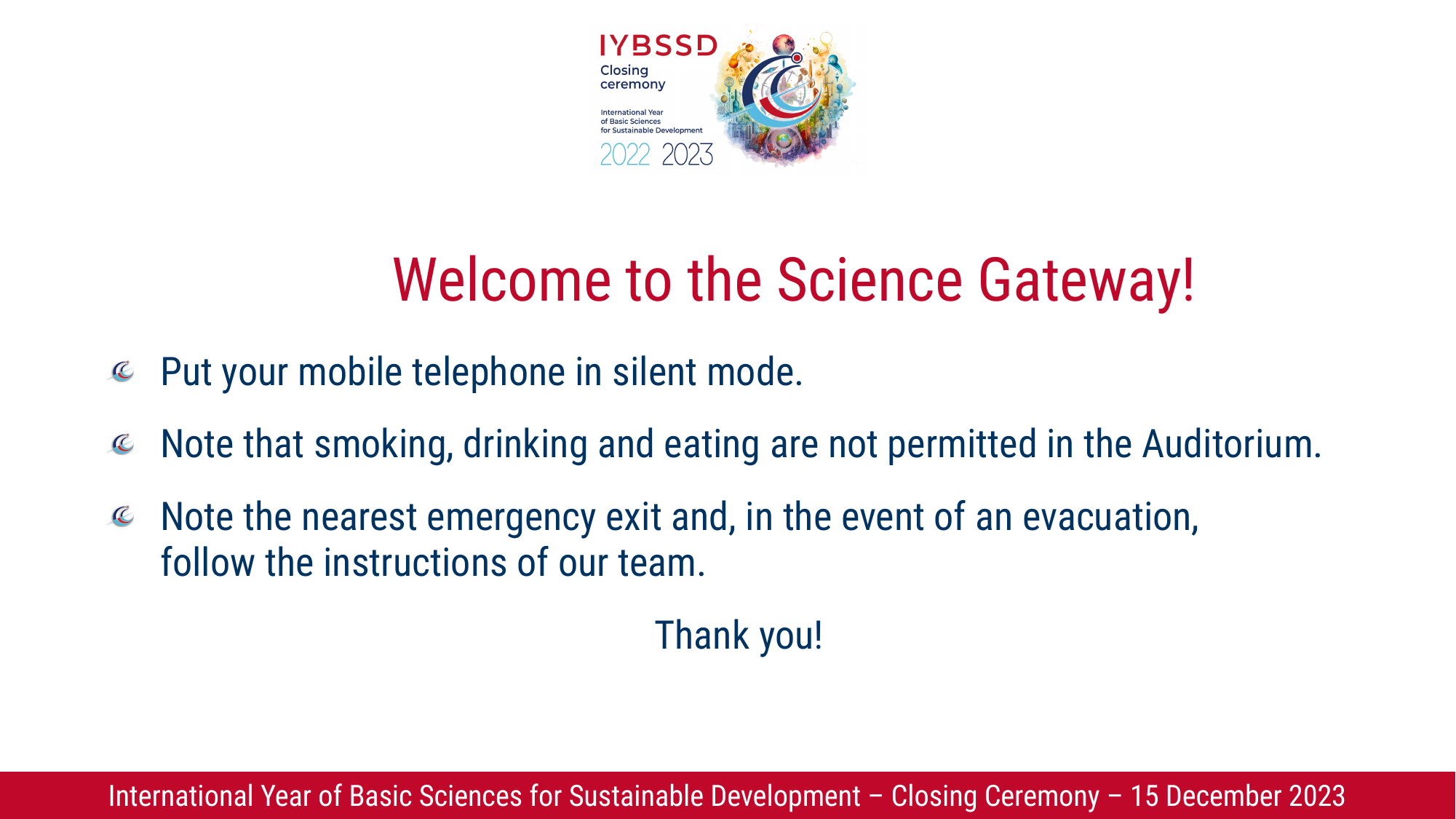

# Welcome to the Science Gateway!
Put your mobile telephone in silent mode.
Note that smoking, drinking and eating are not permitted in the Auditorium.
Note the nearest emergency exit and, in the event of an evacuation, 
follow the instructions of our team.
Thank you!